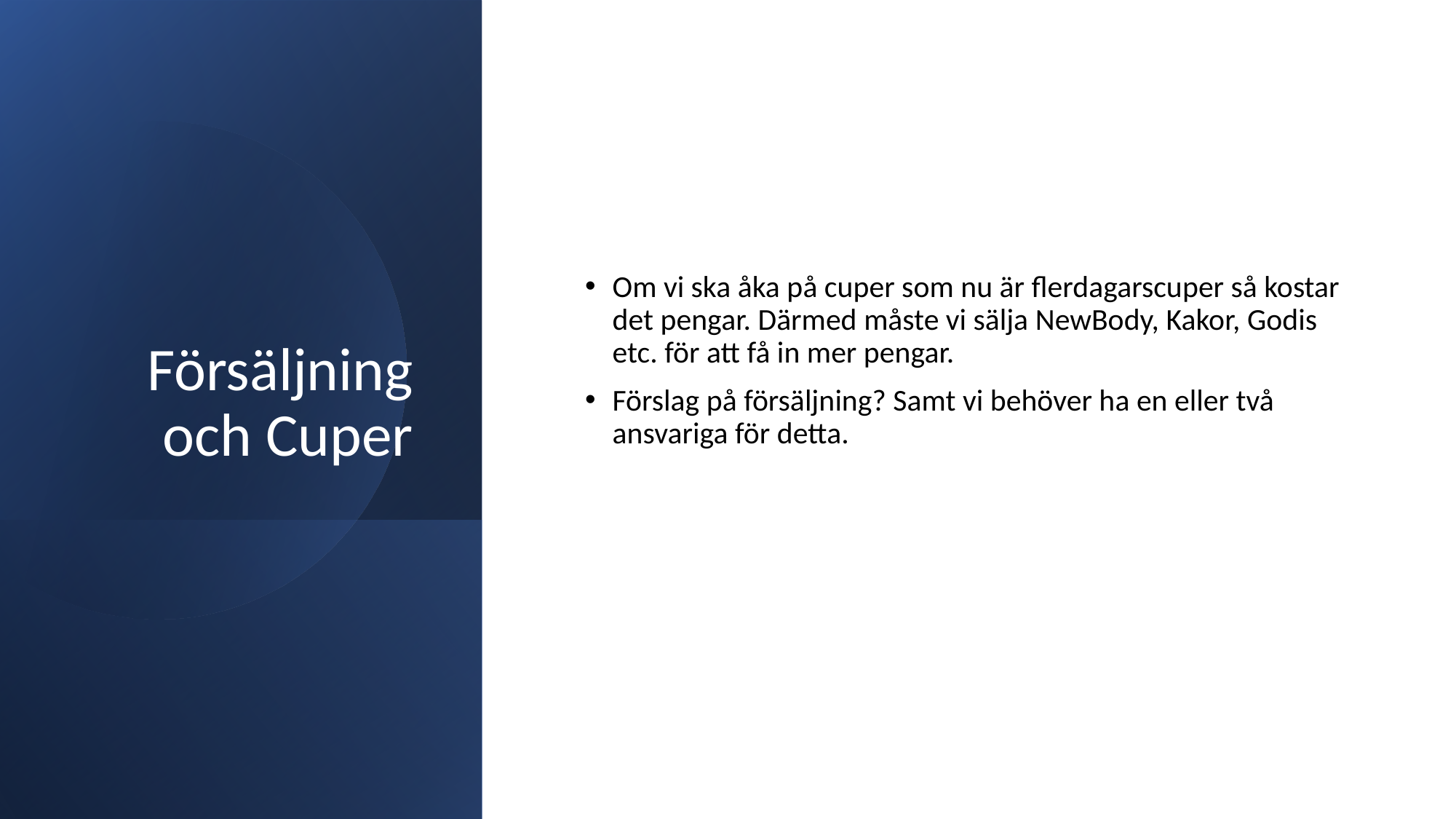

# Försäljning och Cuper
Om vi ska åka på cuper som nu är flerdagarscuper så kostar det pengar. Därmed måste vi sälja NewBody, Kakor, Godis etc. för att få in mer pengar.
Förslag på försäljning? Samt vi behöver ha en eller två ansvariga för detta.